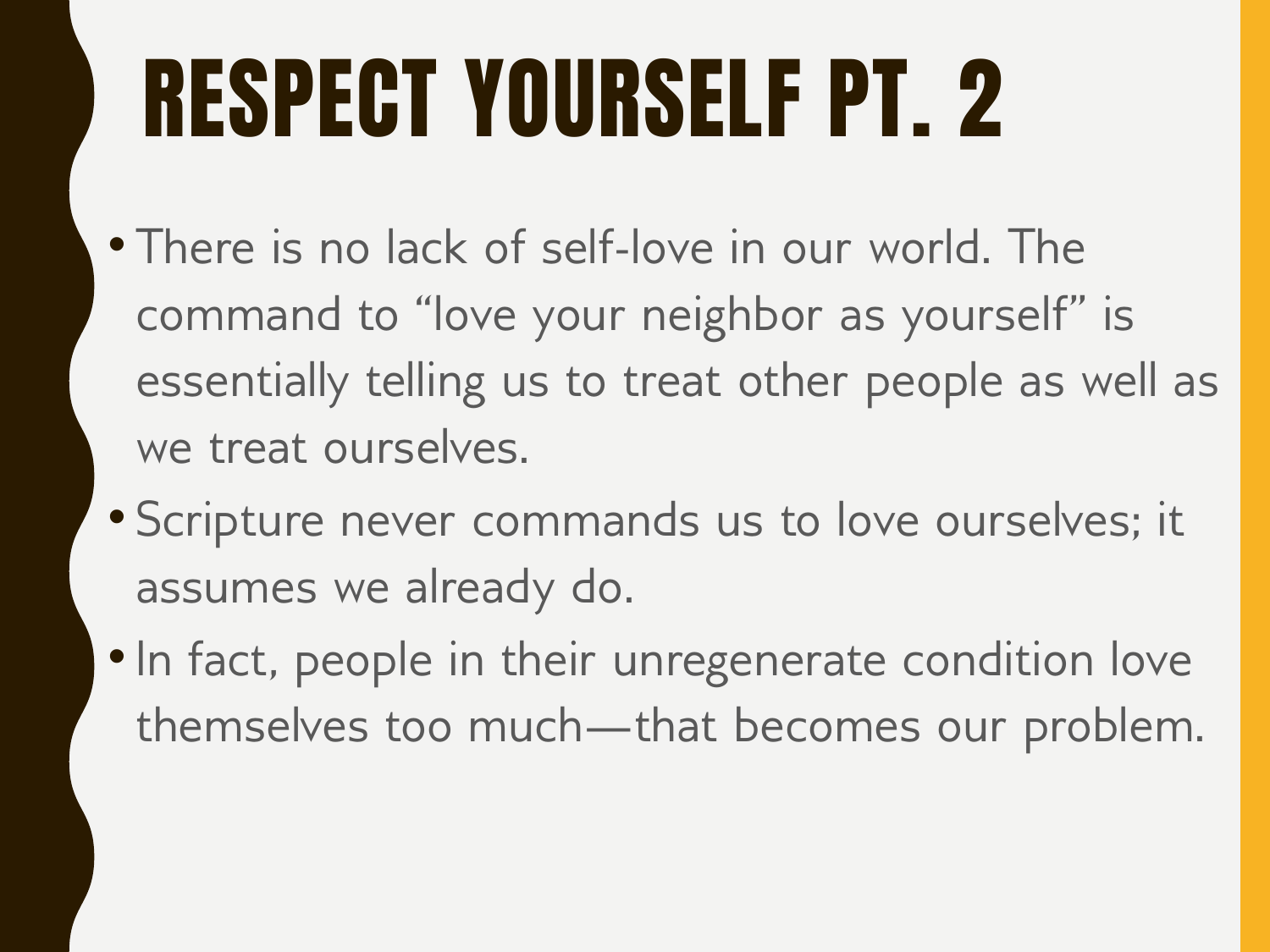

# Respect Yourself pt. 2
There is no lack of self-love in our world. The command to “love your neighbor as yourself” is essentially telling us to treat other people as well as we treat ourselves.
Scripture never commands us to love ourselves; it assumes we already do.
In fact, people in their unregenerate condition love themselves too much—that becomes our problem.